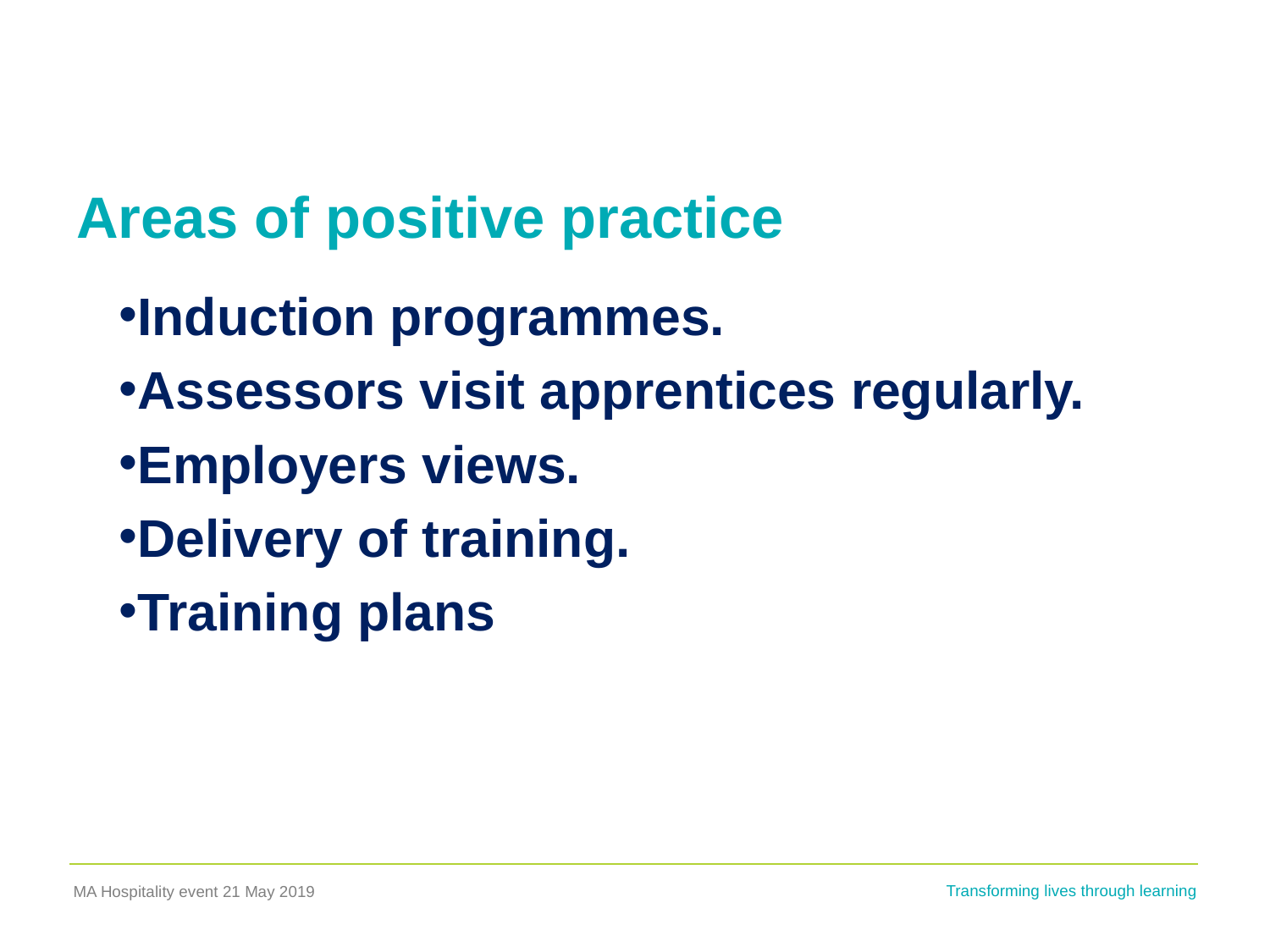

# Areas of positive practice
Induction programmes.
Assessors visit apprentices regularly.
Employers views.
Delivery of training.
Training plans